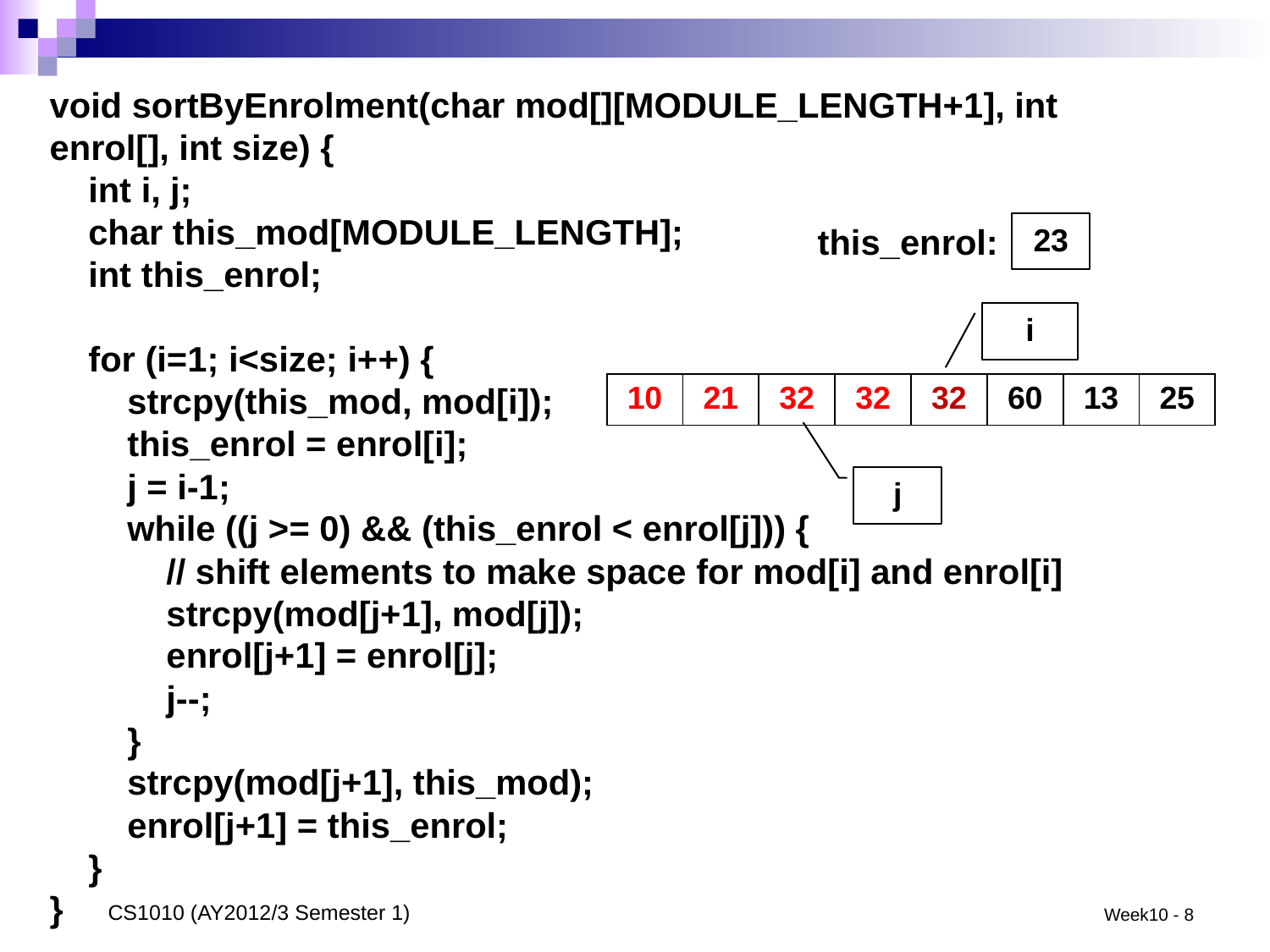

void sortByEnrolment(char mod[][MODULE_LENGTH+1], int enrol[], int size) {
    int i, j;
    char this_mod[MODULE_LENGTH];
    int this_enrol;

    for (i=1; i<size; i++) {
        strcpy(this_mod, mod[i]);
        this_enrol = enrol[i];
        j = i-1;
        while ((j >= 0) && (this_enrol < enrol[j])) {
            // shift elements to make space for mod[i] and enrol[i]
            strcpy(mod[j+1], mod[j]);
            enrol[j+1] = enrol[j];
            j--;
        }
        strcpy(mod[j+1], this_mod);
        enrol[j+1] = this_enrol;
    }
}
this_enrol:
23
i
| 10 | 21 | 32 | 32 | 32 | 60 | 13 | 25 |
| --- | --- | --- | --- | --- | --- | --- | --- |
j
CS1010 (AY2012/3 Semester 1)
Week10 - 8